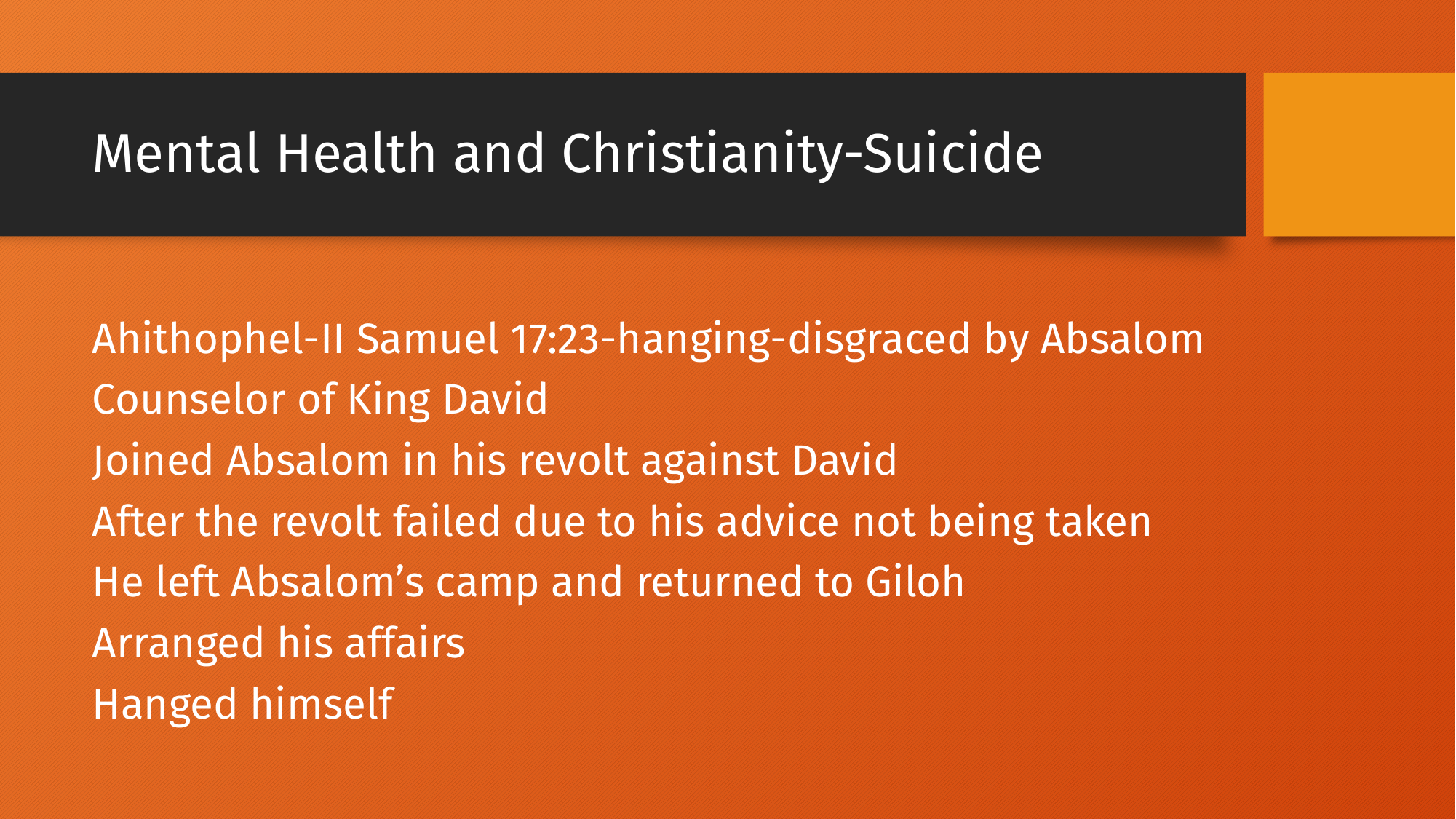

# Mental Health and Christianity-Suicide

Ahithophel-II Samuel 17:23-hanging-disgraced by Absalom
Counselor of King David
Joined Absalom in his revolt against David
After the revolt failed due to his advice not being taken
He left Absalom’s camp and returned to Giloh
Arranged his affairs
Hanged himself